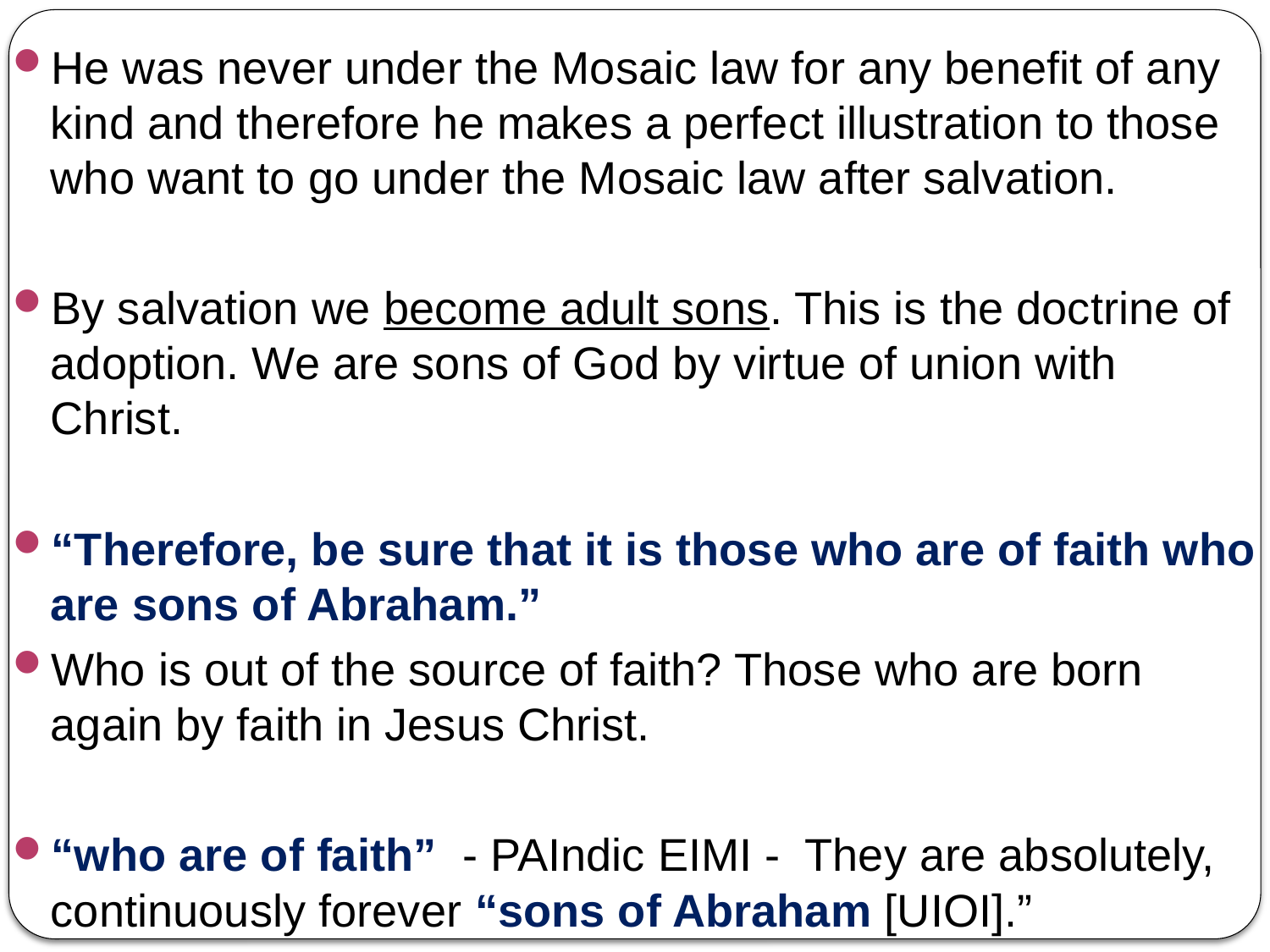

He was never under the Mosaic law for any benefit of any kind and therefore he makes a perfect illustration to those who want to go under the Mosaic law after salvation.

By salvation we become adult sons. This is the doctrine of adoption. We are sons of God by virtue of union with Christ.

“Therefore, be sure that it is those who are of faith who are sons of Abraham.”
Who is out of the source of faith? Those who are born again by faith in Jesus Christ.

“who are of faith”  - PAIndic EIMI -  They are absolutely, continuously forever “sons of Abraham [UIOI].”